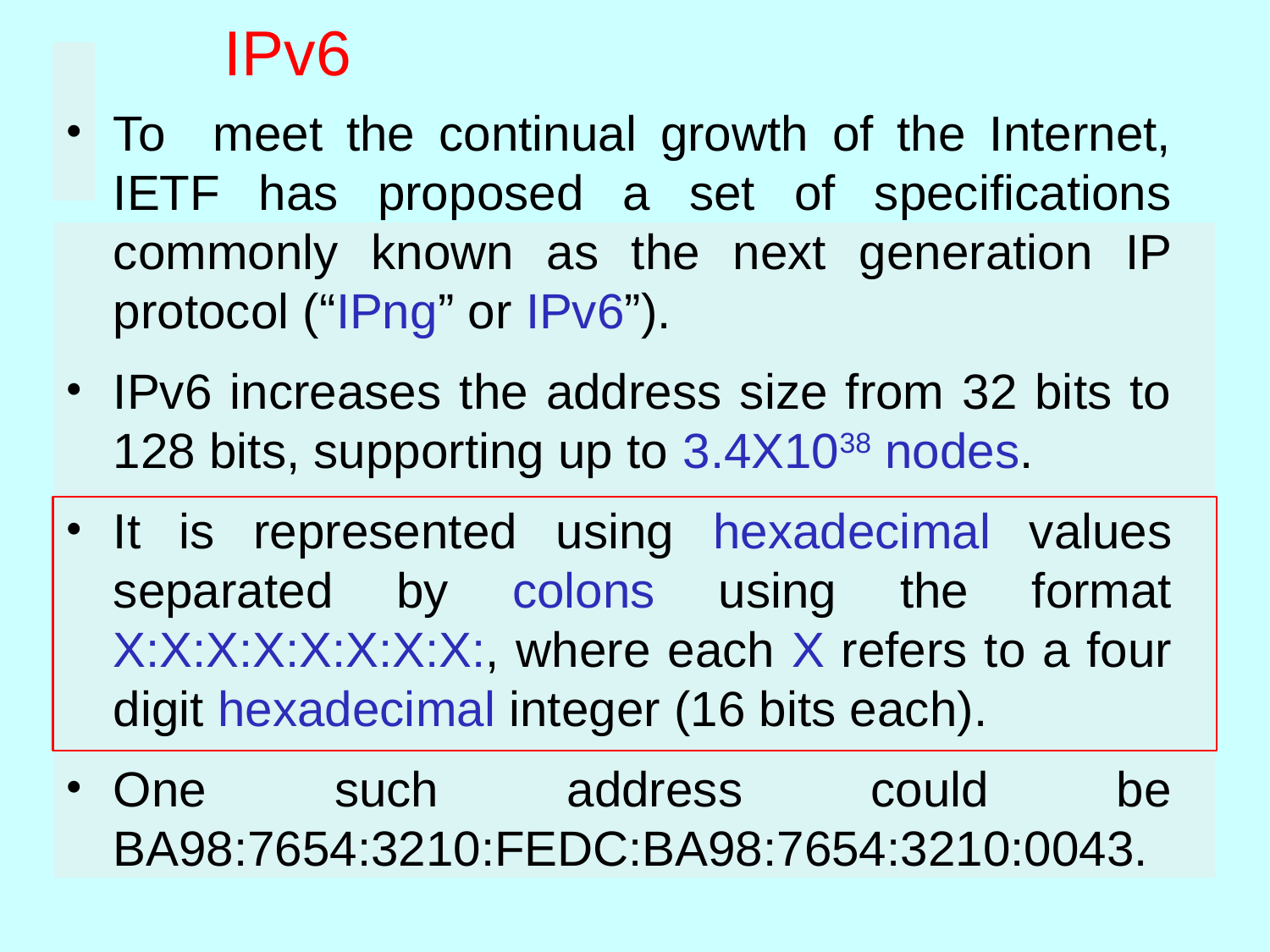

# IPv6
To  meet the continual growth of the Internet, IETF has proposed a set of specifications commonly known as the next generation IP protocol (“IPng” or IPv6”).
IPv6 increases the address size from 32 bits to 128 bits, supporting up to 3.4X1038 nodes.
It is represented using hexadecimal values separated by colons using the format X:X:X:X:X:X:X:X:, where each X refers to a four digit hexadecimal integer (16 bits each).
One such address could be BA98:7654:3210:FEDC:BA98:7654:3210:0043.